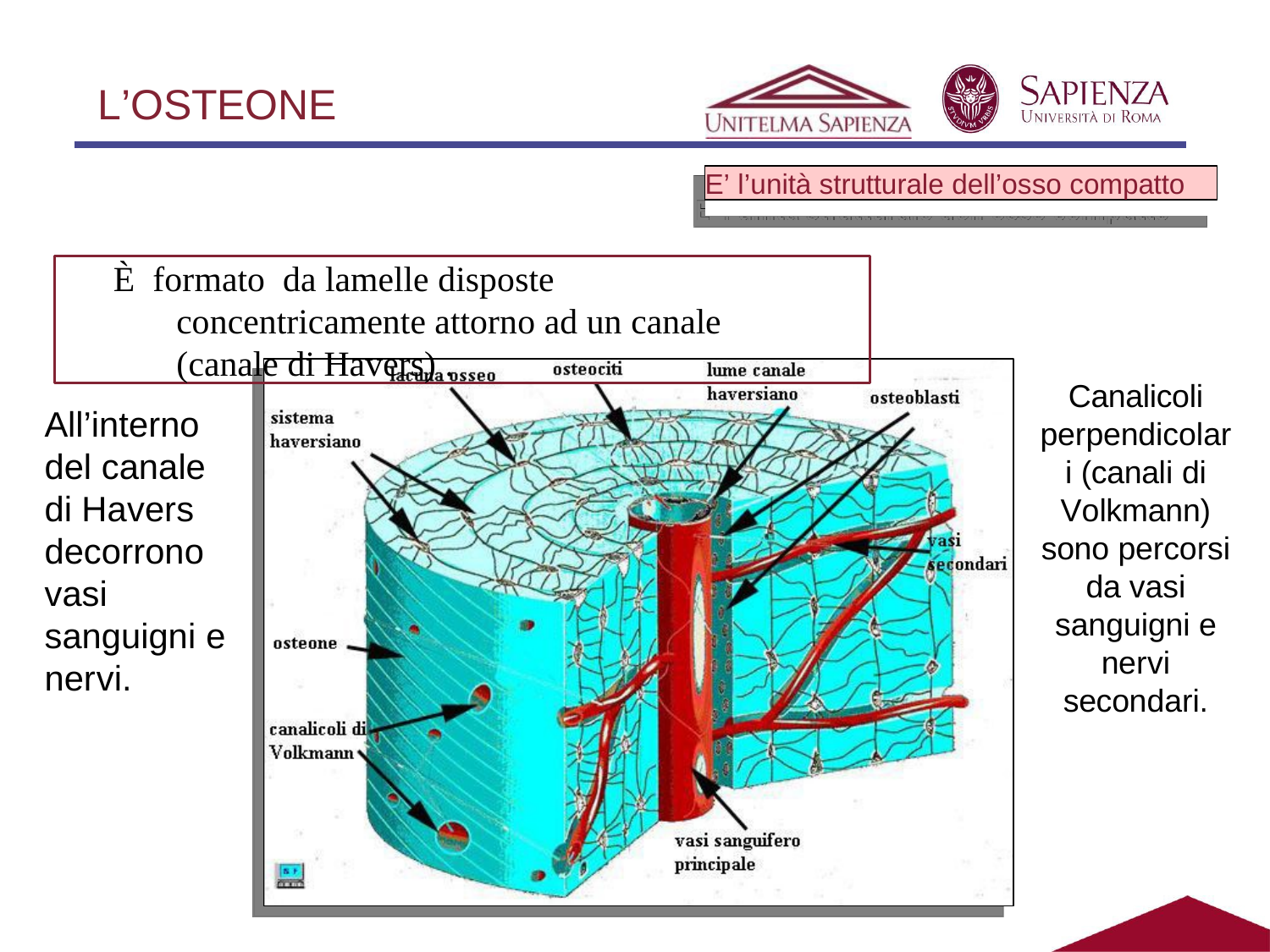

# L’OSTEONE

E’ l’unità strutturale dell’osso compatto

È  formato  da lamelle disposte concentricamente attorno ad un canale (canale di Havers) .

Canalicoli perpendicolari (canali di Volkmann) sono percorsi da vasi sanguigni e nervi secondari.
All’interno del canale di Havers decorrono vasi sanguigni e nervi.